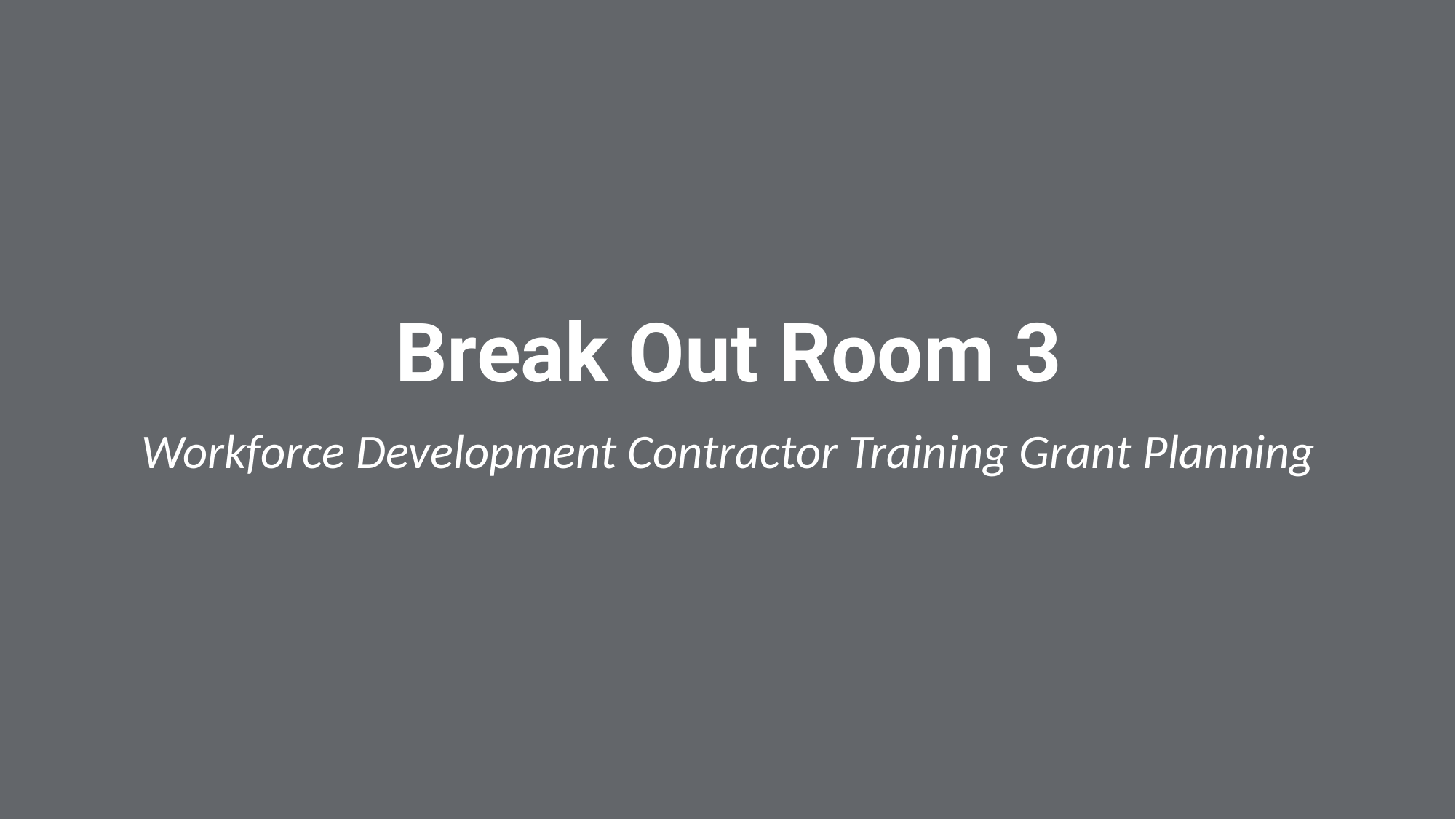

Break Out Room 3
Workforce Development Contractor Training Grant Planning